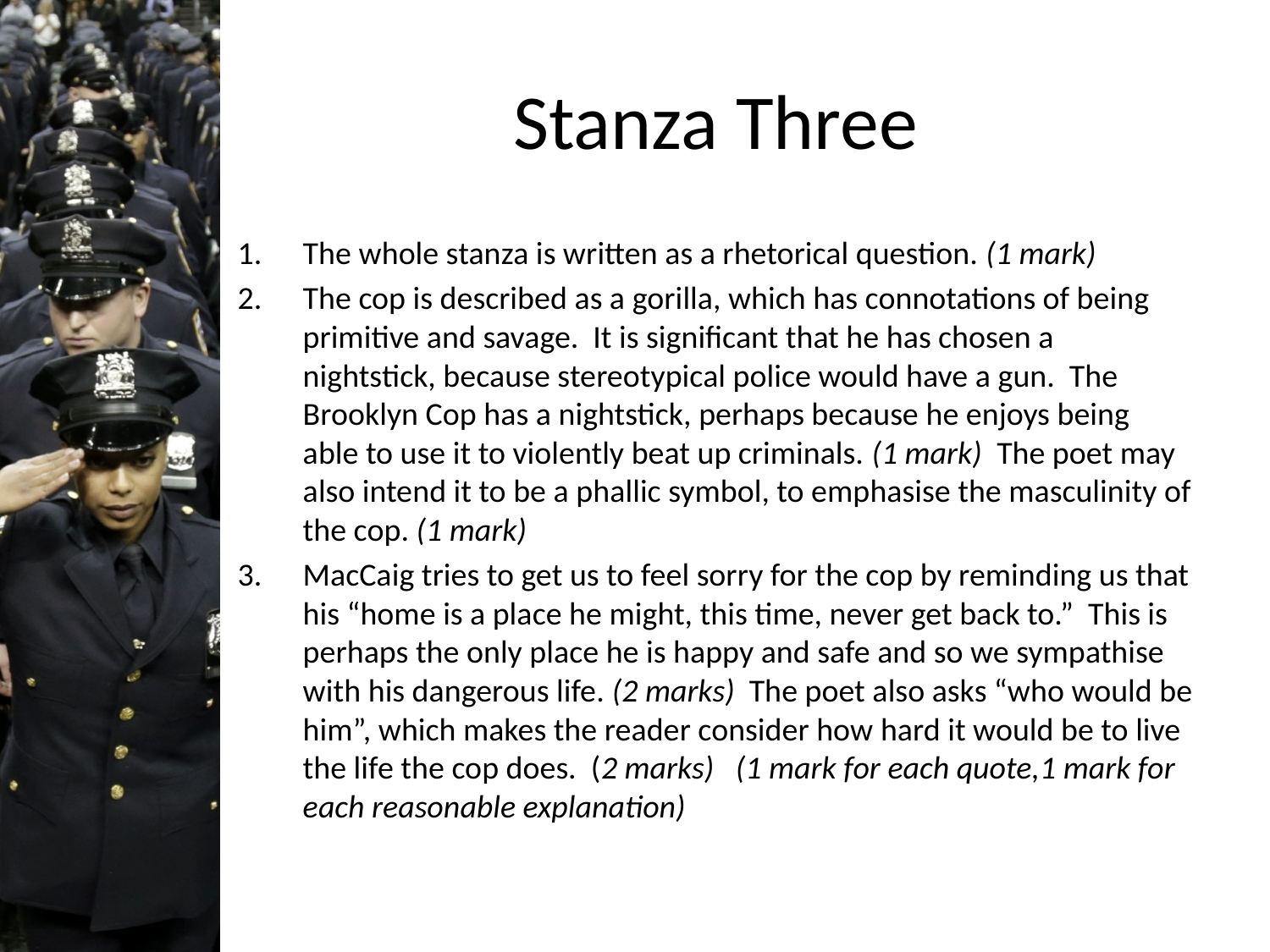

# Stanza Three
The whole stanza is written as a rhetorical question. (1 mark)
The cop is described as a gorilla, which has connotations of being primitive and savage.  It is significant that he has chosen a nightstick, because stereotypical police would have a gun.  The Brooklyn Cop has a nightstick, perhaps because he enjoys being able to use it to violently beat up criminals. (1 mark)  The poet may also intend it to be a phallic symbol, to emphasise the masculinity of the cop. (1 mark)
MacCaig tries to get us to feel sorry for the cop by reminding us that his “home is a place he might, this time, never get back to.”  This is perhaps the only place he is happy and safe and so we sympathise with his dangerous life. (2 marks)  The poet also asks “who would be him”, which makes the reader consider how hard it would be to live the life the cop does.  (2 marks)   (1 mark for each quote,1 mark for each reasonable explanation)